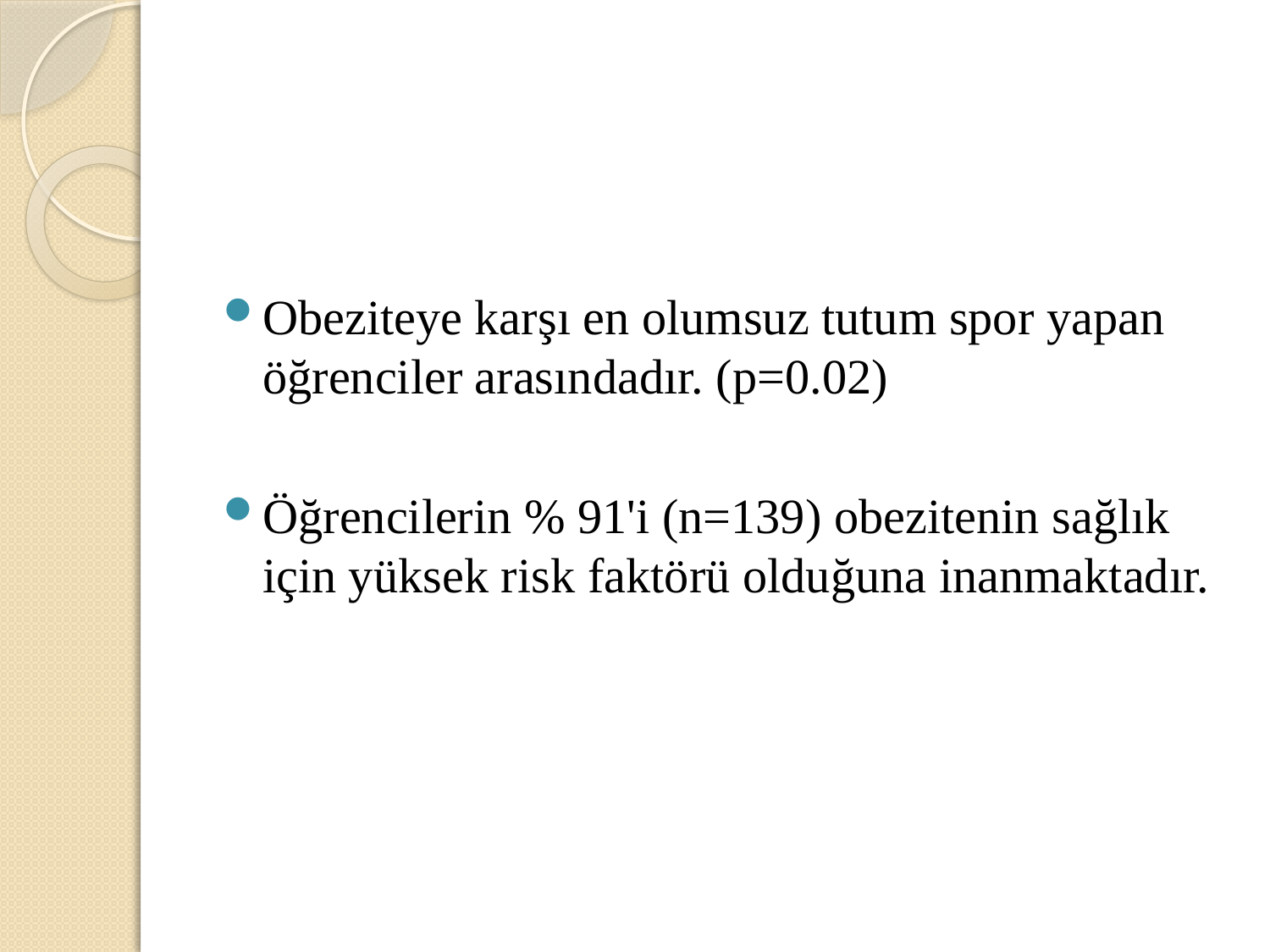

#

Obeziteye karşı en olumsuz tutum spor yapan öğrenciler arasındadır. (p=0.02)

Öğrencilerin % 91'i (n=139) obezitenin sağlık için yüksek risk faktörü olduğuna inanmaktadır.